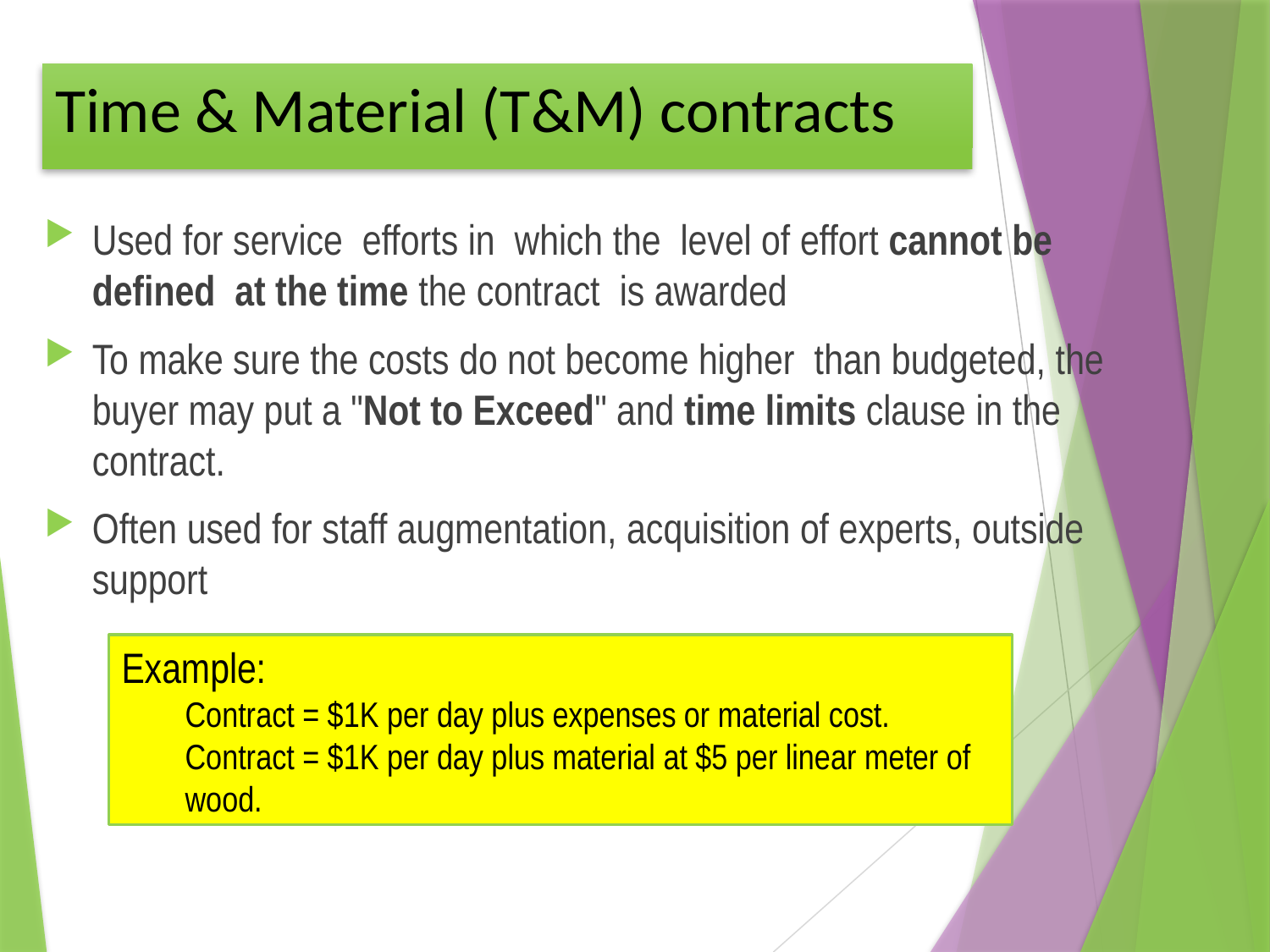

# Time & Material (T&M) contracts
Used for service  efforts in  which the  level of effort cannot be defined  at the time the contract  is awarded
To make sure the costs do not become higher  than budgeted, the buyer may put a "Not to Exceed" and time limits clause in the contract.
Often used for staff augmentation, acquisition of experts, outside support

Example:
Contract = $1K per day plus expenses or material cost.
Contract = $1K per day plus material at $5 per linear meter of wood.